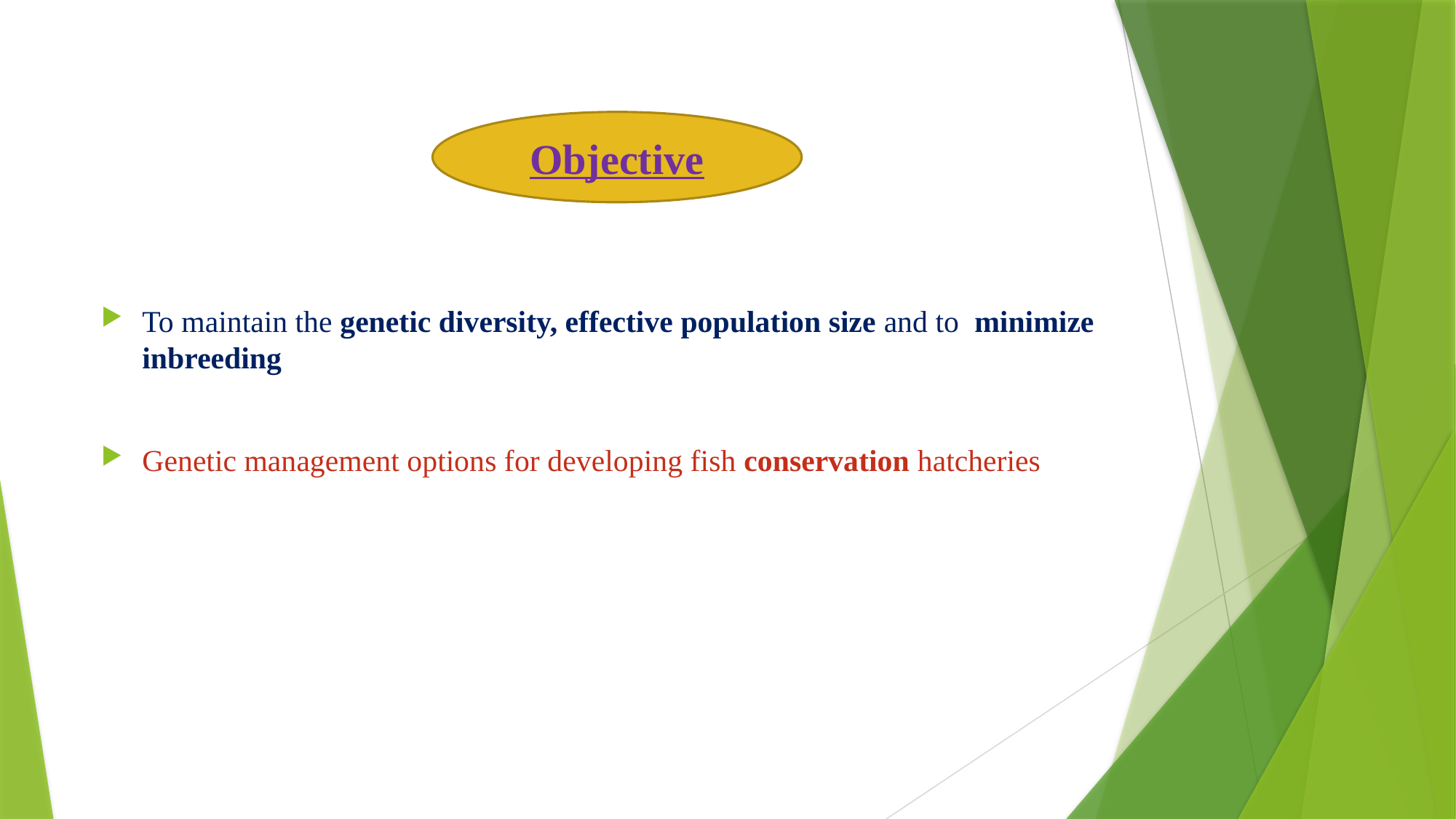

Objective
To maintain the genetic diversity, effective population size and to  minimize inbreeding

Genetic management options for developing fish conservation hatcheries